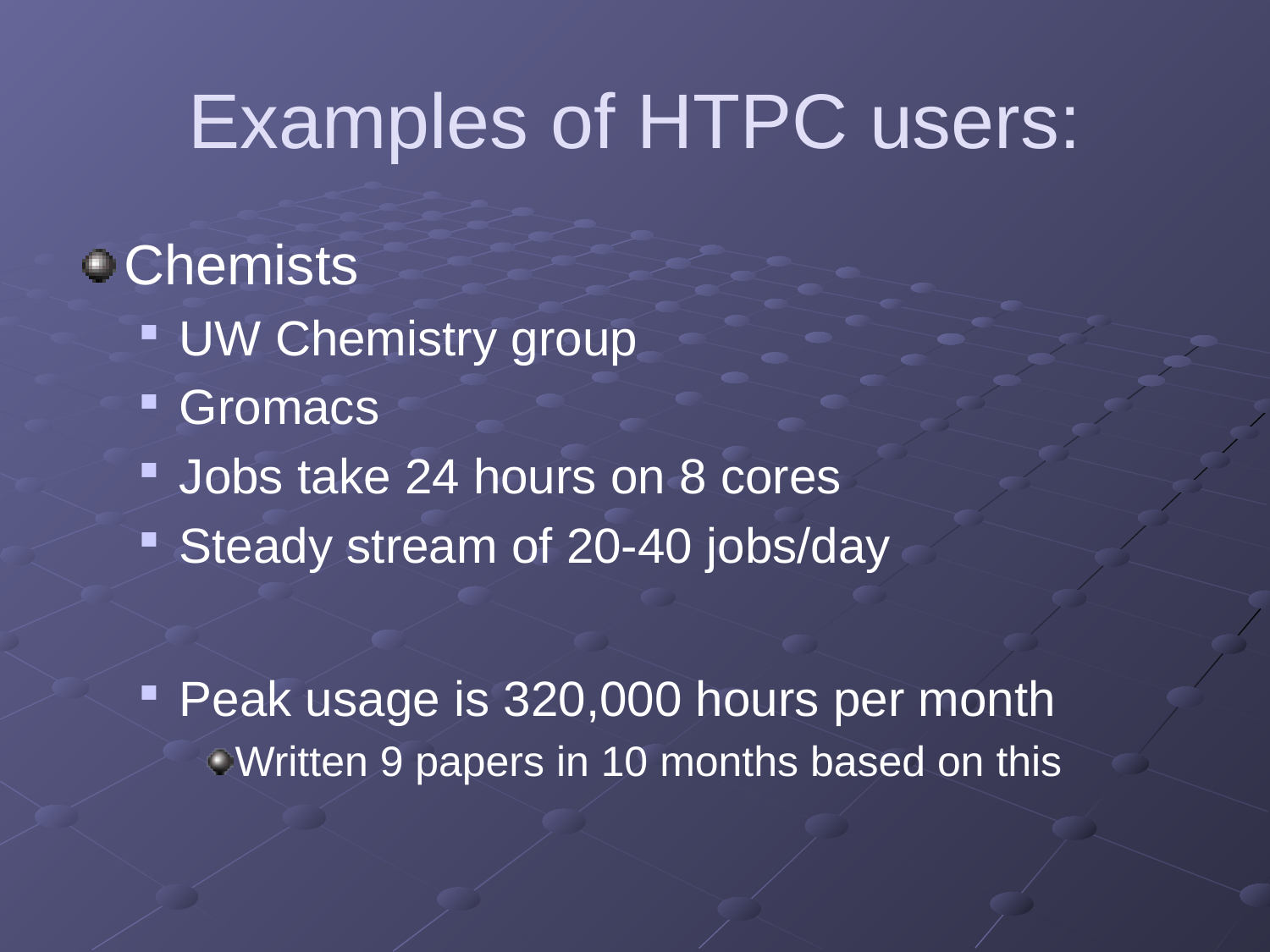

# Examples of HTPC users:
Chemists
UW Chemistry group
Gromacs
Jobs take 24 hours on 8 cores
Steady stream of 20-40 jobs/day

Peak usage is 320,000 hours per month
Written 9 papers in 10 months based on this